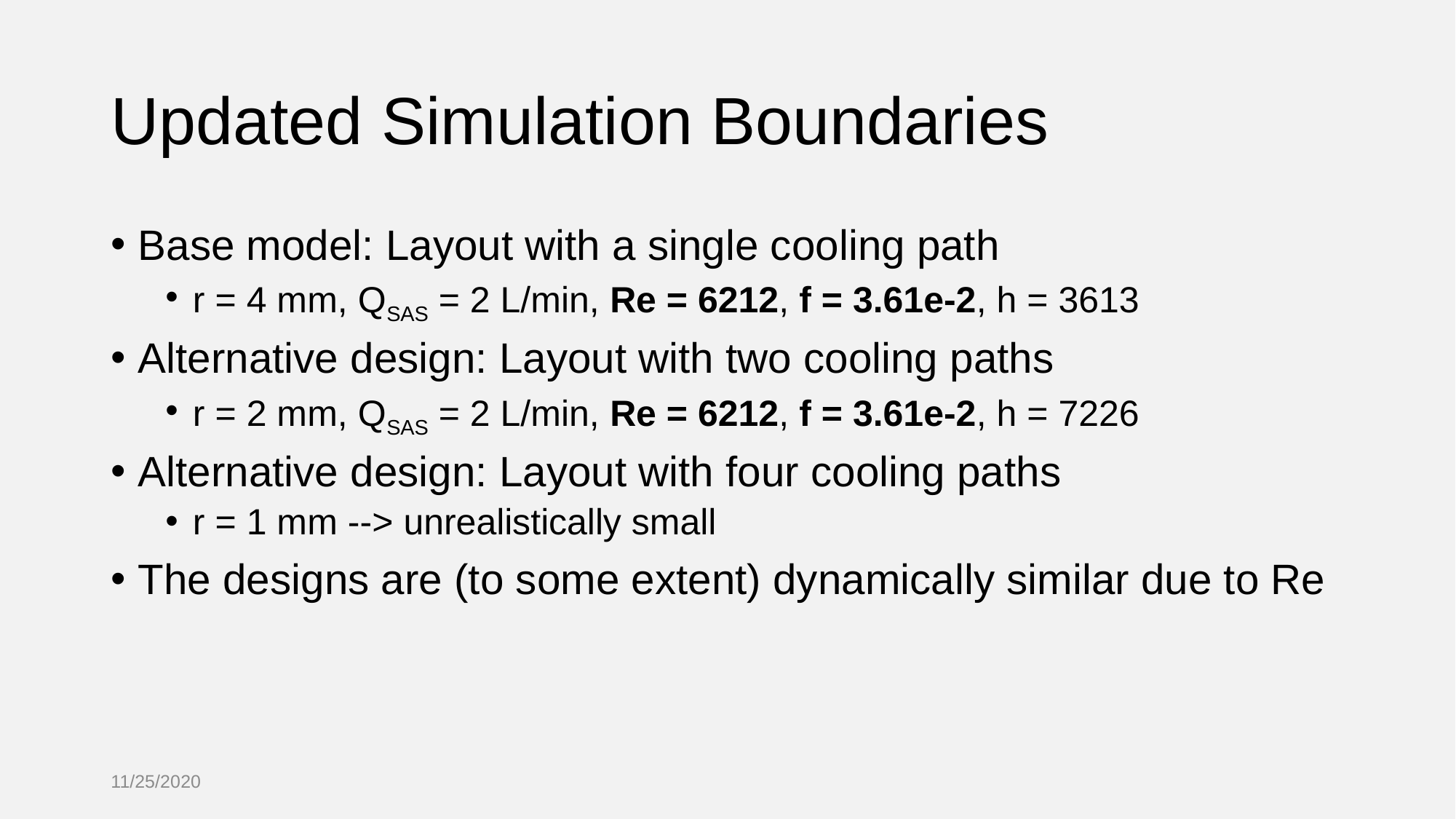

# Updated Simulation Boundaries
Base model: Layout with a single cooling path
r = 4 mm, QSAS = 2 L/min, Re = 6212, f = 3.61e-2, h = 3613
Alternative design: Layout with two cooling paths
r = 2 mm, QSAS = 2 L/min, Re = 6212, f = 3.61e-2, h = 7226
Alternative design: Layout with four cooling paths
r = 1 mm --> unrealistically small
The designs are (to some extent) dynamically similar due to Re
11/25/2020
14